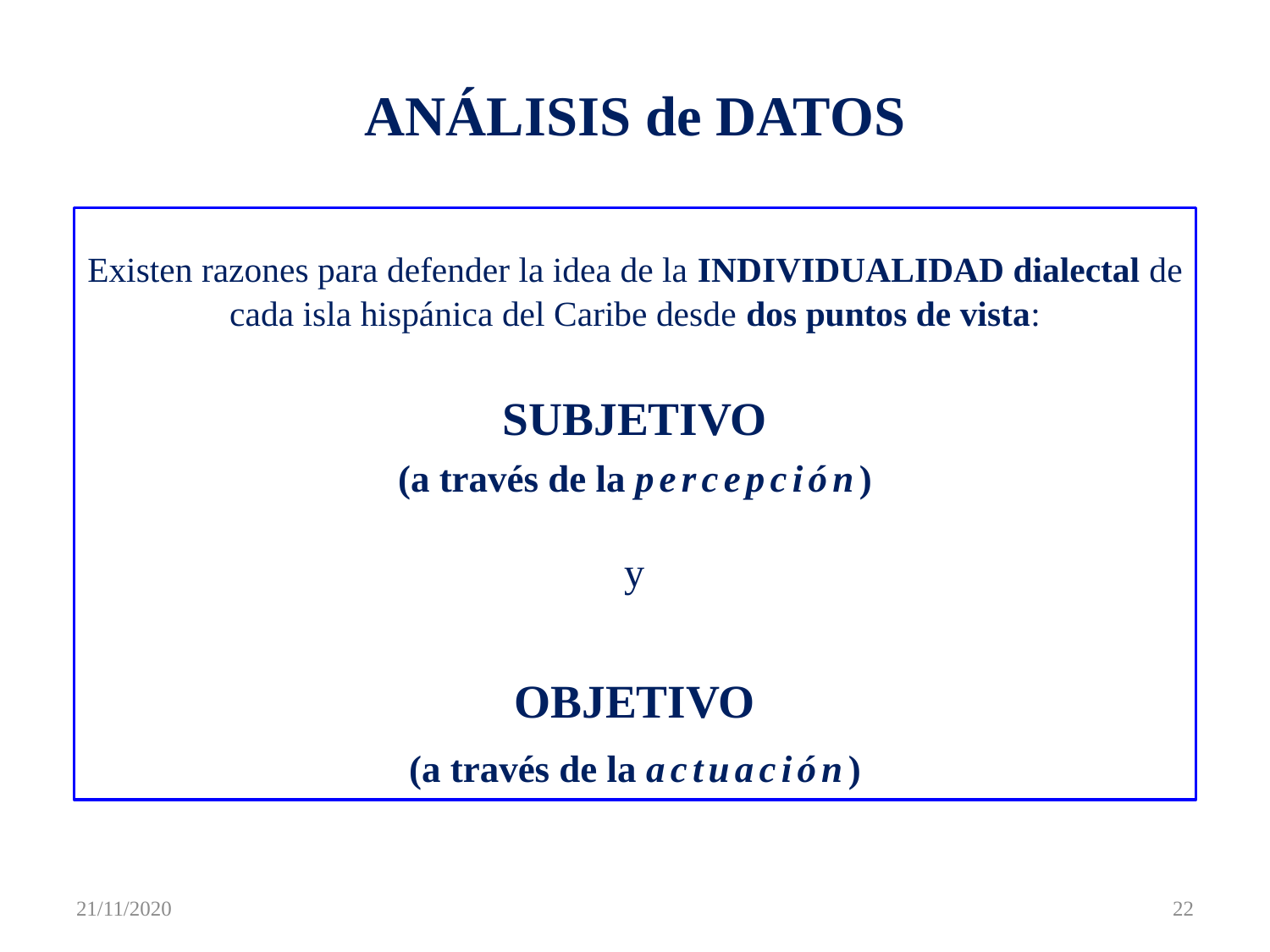

ANÁLISIS de DATOS

Existen razones para defender la idea de la INDIVIDUALIDAD dialectal de cada isla hispánica del Caribe desde dos puntos de vista:

SUBJETIVO
(a través de la percepción)

y

OBJETIVO
(a través de la actuación)
21/11/2020
22